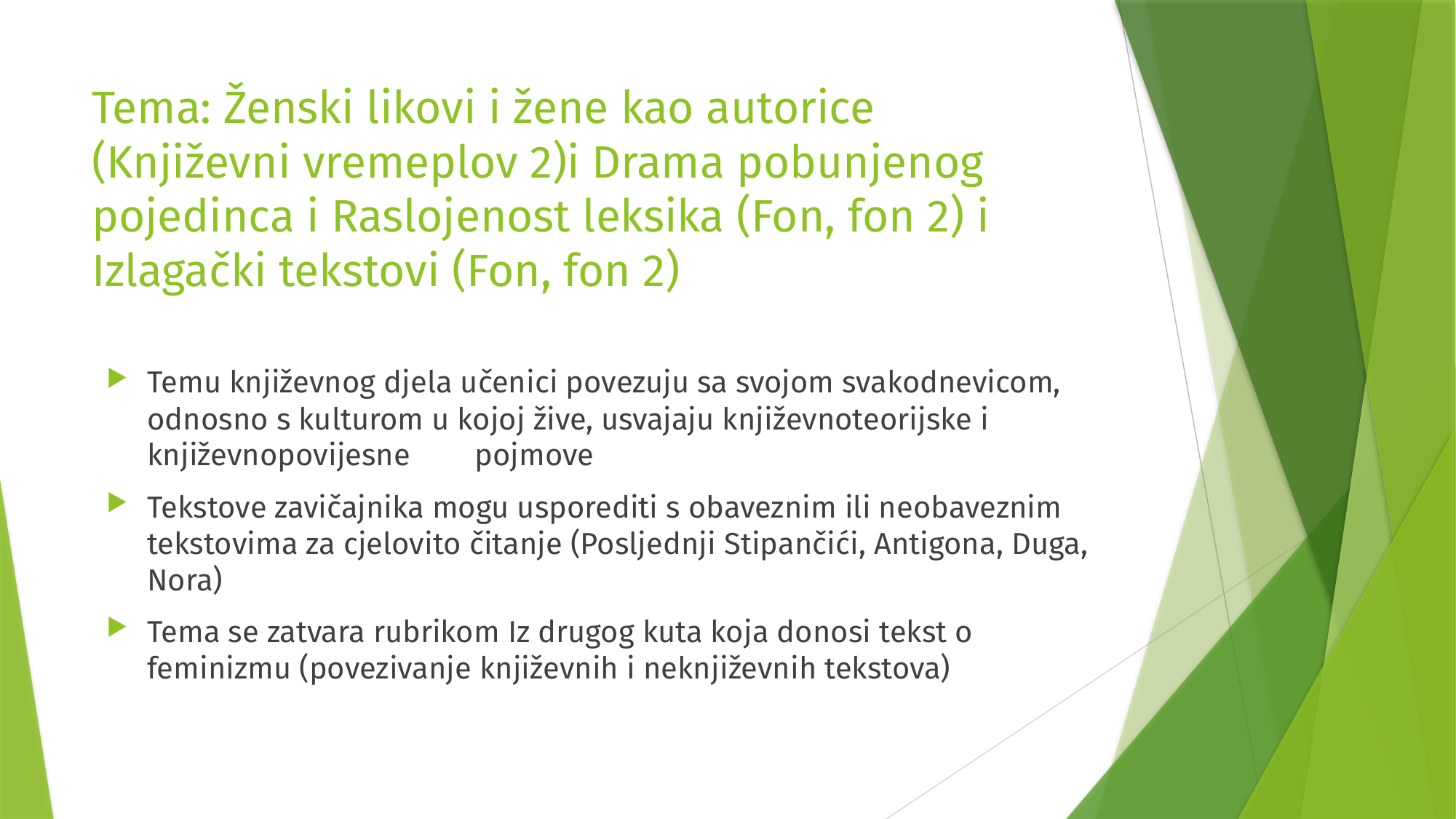

# Tema: Ženski likovi i žene kao autorice (Književni vremeplov 2)i Drama pobunjenog pojedinca i Raslojenost leksika (Fon, fon 2) i Izlagački tekstovi (Fon, fon 2)
Temu književnog djela učenici povezuju sa svojom svakodnevicom, odnosno s kulturom u kojoj žive, usvajaju književnoteorijske i književnopovijesne        pojmove
Tekstove zavičajnika mogu usporediti s obaveznim ili neobaveznim tekstovima za cjelovito čitanje (Posljednji Stipančići, Antigona, Duga, Nora)
Tema se zatvara rubrikom Iz drugog kuta koja donosi tekst o feminizmu (povezivanje književnih i neknjiževnih tekstova)